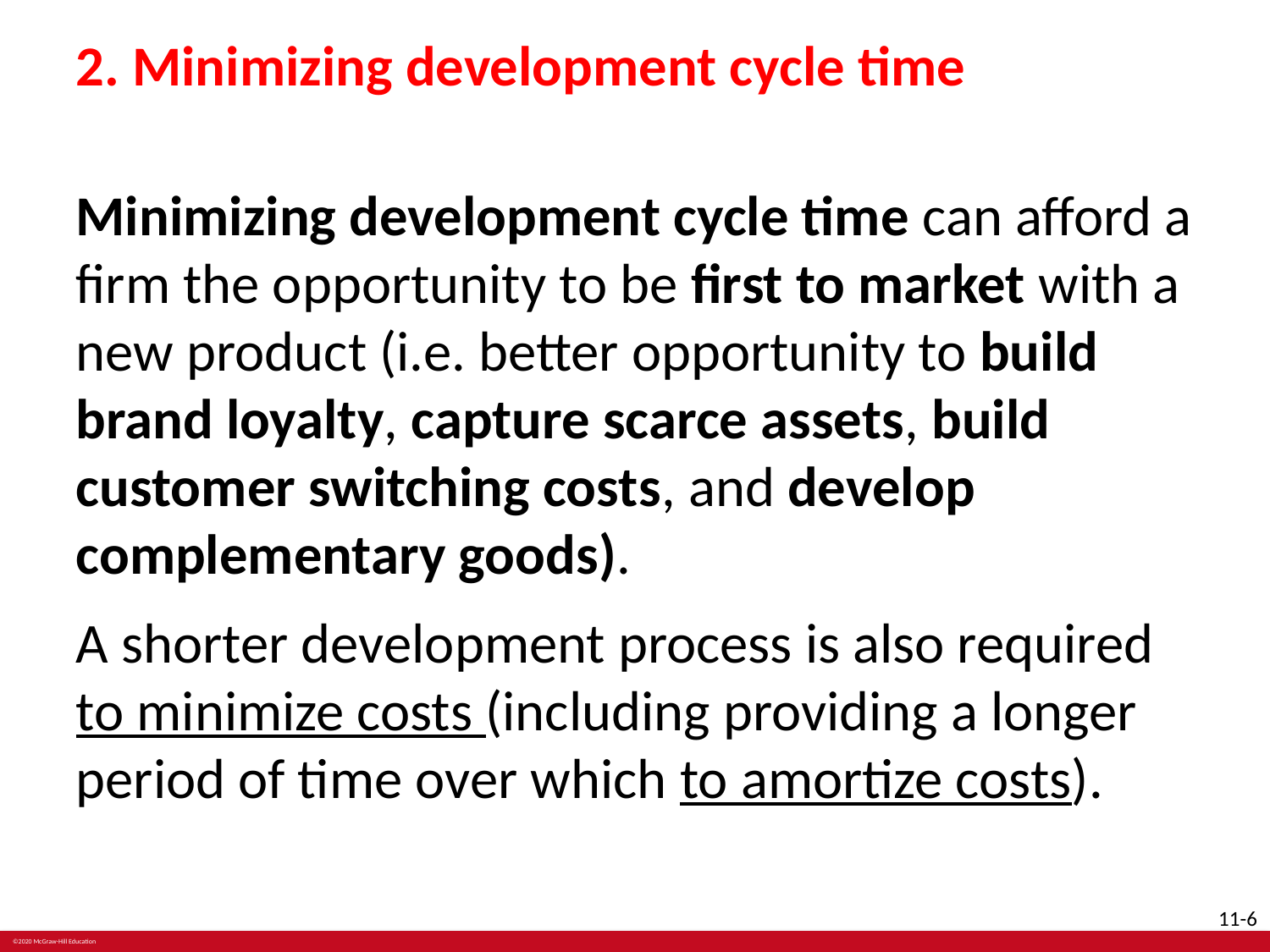

# 2. Minimizing development cycle time
Minimizing development cycle time can afford a firm the opportunity to be first to market with a new product (i.e. better opportunity to build brand loyalty, capture scarce assets, build customer switching costs, and develop complementary goods).
A shorter development process is also required to minimize costs (including providing a longer period of time over which to amortize costs).